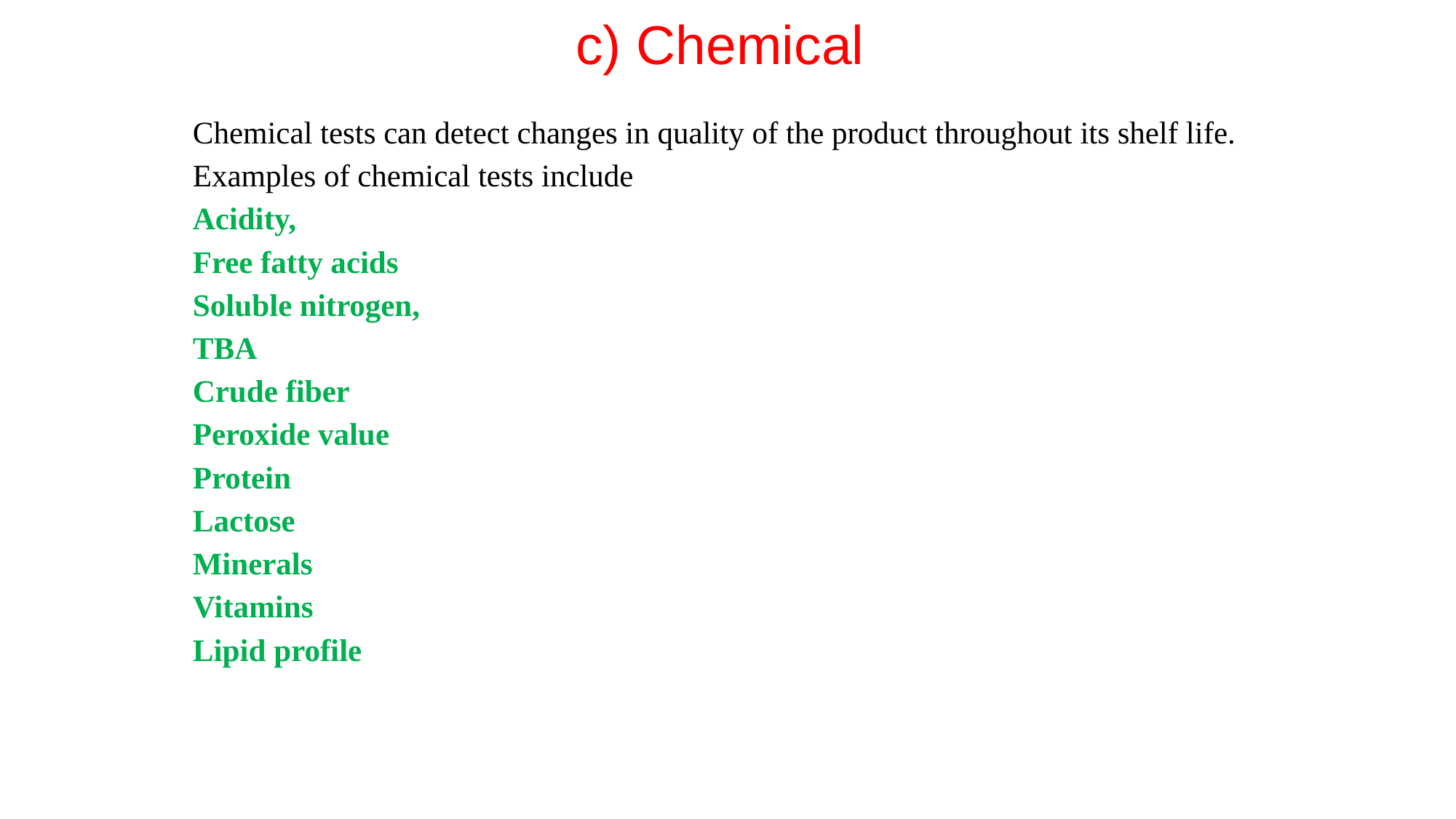

# c) Chemical

Chemical tests can detect changes in quality of the product throughout its shelf life.
Examples of chemical tests include
Acidity,
Free fatty acids
Soluble nitrogen,
TBA
Crude fiber
Peroxide value
Protein
Lactose
Minerals
Vitamins
Lipid profile